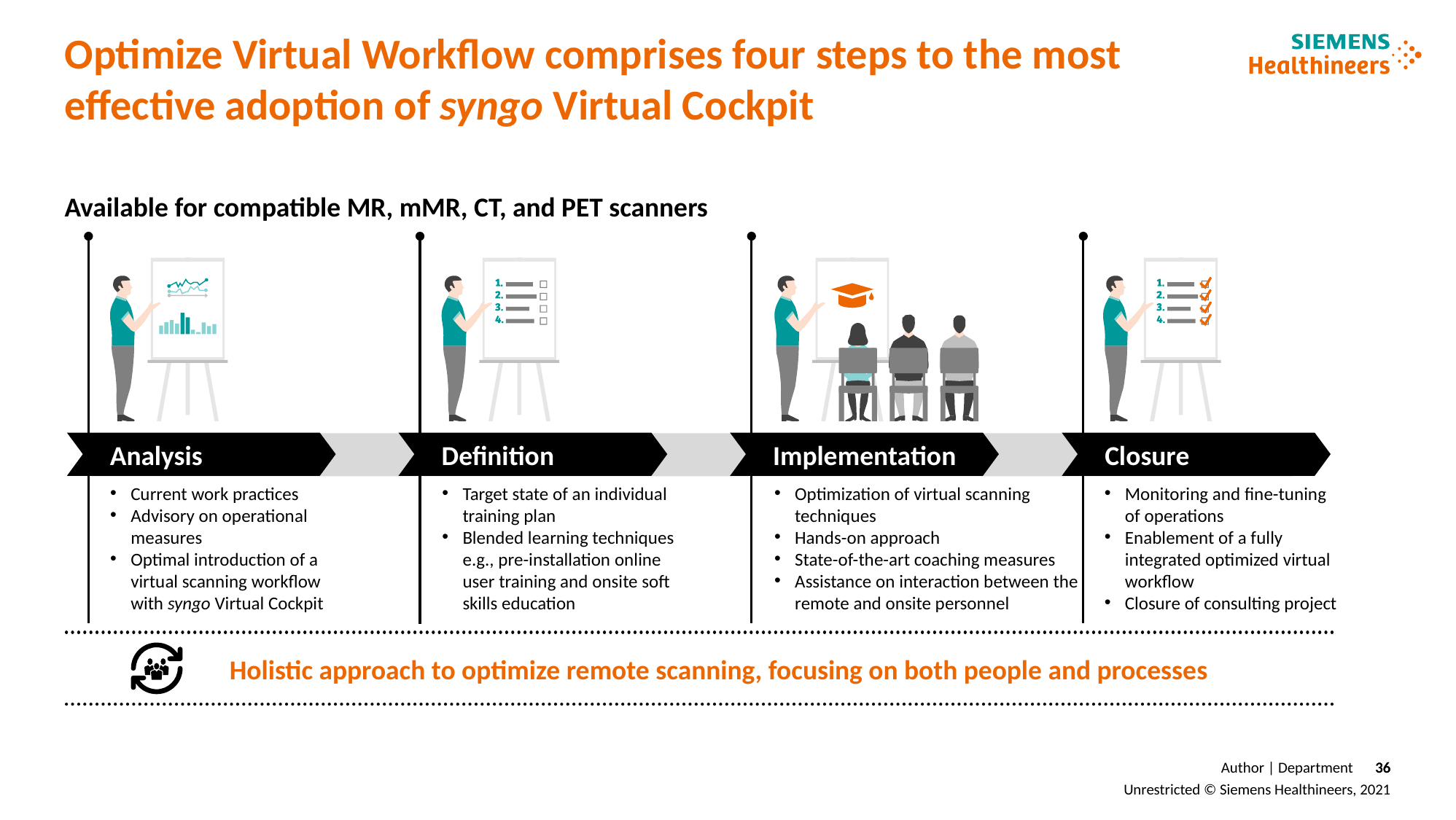

# Optimize Virtual Workflow comprises four steps to the most effective adoption of syngo Virtual Cockpit
Available for compatible MR, mMR, CT, and PET scanners

Analysis

Definition

Implementation

Closure

Current work practices
Advisory on operational measures
Optimal introduction of a virtual scanning workflow with syngo Virtual Cockpit
Target state of an individual training plan
Blended learning techniques e.g., pre-installation online user training and onsite soft skills education
Optimization of virtual scanning techniques
Hands-on approach
State-of-the-art coaching measures
Assistance on interaction between the remote and onsite personnel
Monitoring and fine-tuning of operations
Enablement of a fully integrated optimized virtual workflow
Closure of consulting project
Holistic approach to optimize remote scanning, focusing on both people and processes

Author | Department
36